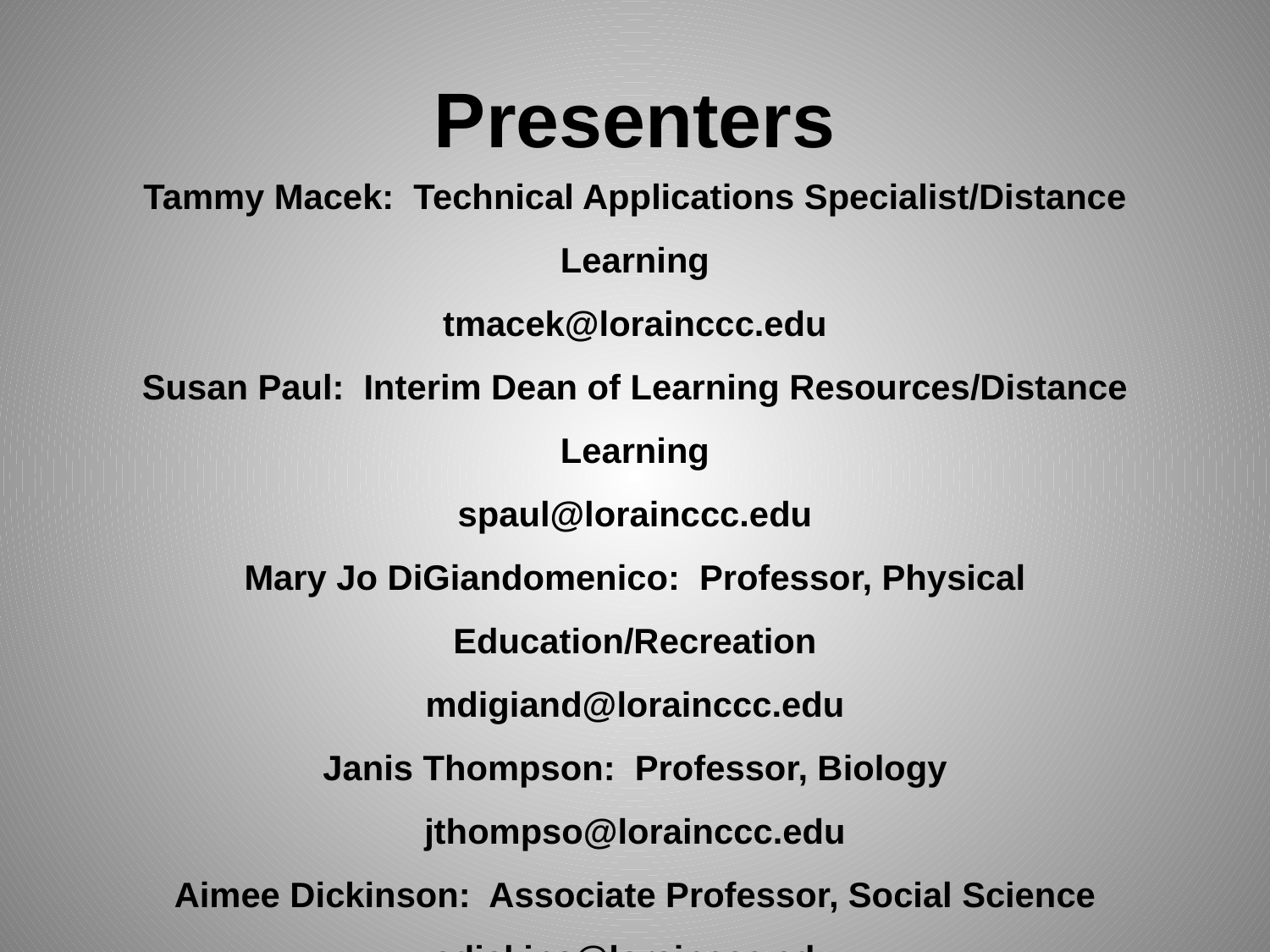

# Presenters
Tammy Macek:  Technical Applications Specialist/Distance Learning
tmacek@lorainccc.edu
Susan Paul:  Interim Dean of Learning Resources/Distance Learning
spaul@lorainccc.edu
Mary Jo DiGiandomenico:  Professor, Physical Education/Recreation
mdigiand@lorainccc.edu
Janis Thompson:  Professor, Biology
jthompso@lorainccc.edu
Aimee Dickinson:  Associate Professor, Social Science
adickins@lorainccc.edu